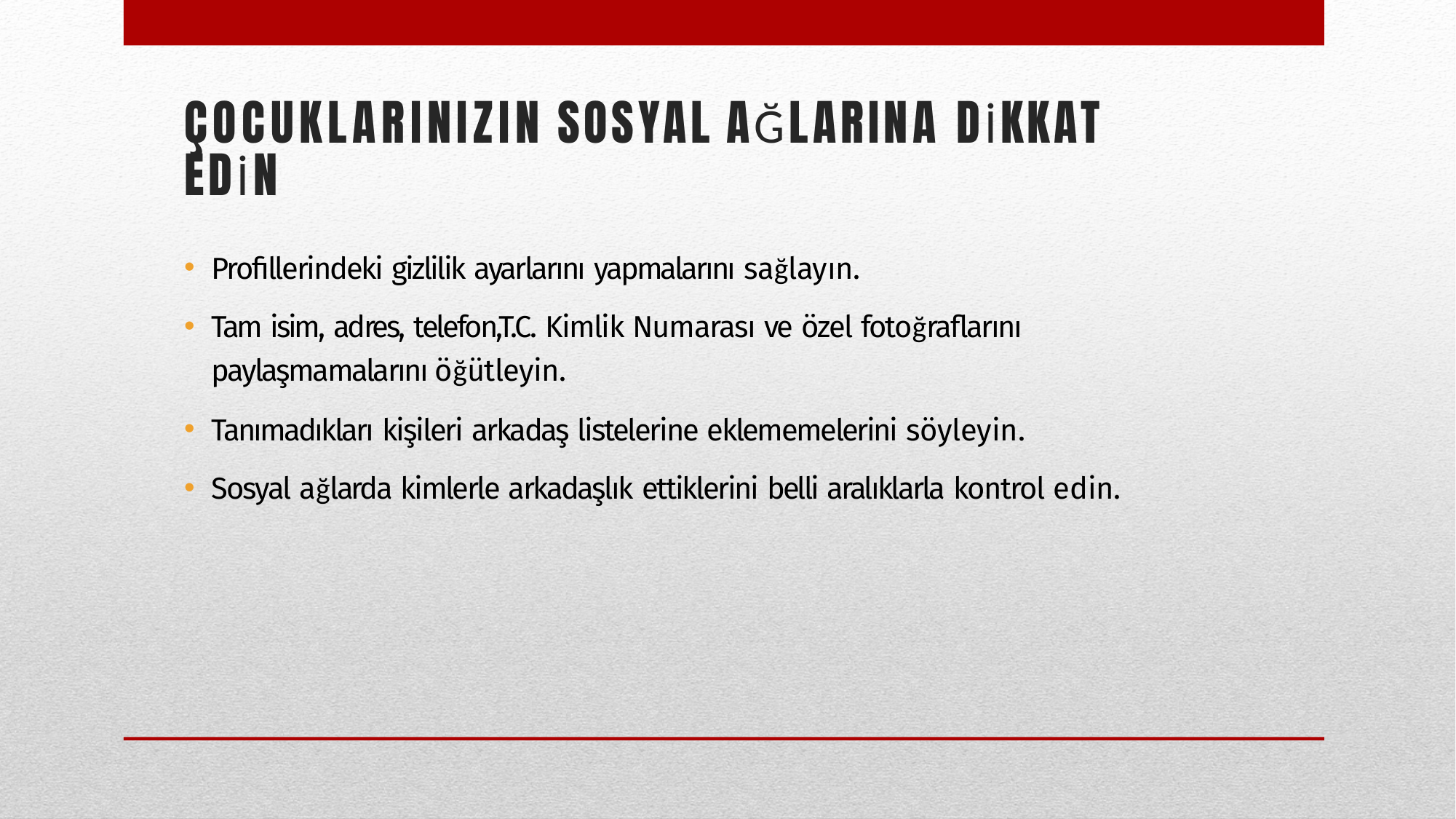

# ÇOCUKLARINIZIN SOSYAL AĞLARINA DİKKAT EDİN
Profillerindeki gizlilik ayarlarını yapmalarını sağlayın.
Tam isim, adres, telefon,T.C. Kimlik Numarası ve özel fotoğraflarını paylaşmamalarını öğütleyin.
Tanımadıkları kişileri arkadaş listelerine eklememelerini söyleyin.
Sosyal ağlarda kimlerle arkadaşlık ettiklerini belli aralıklarla kontrol edin.